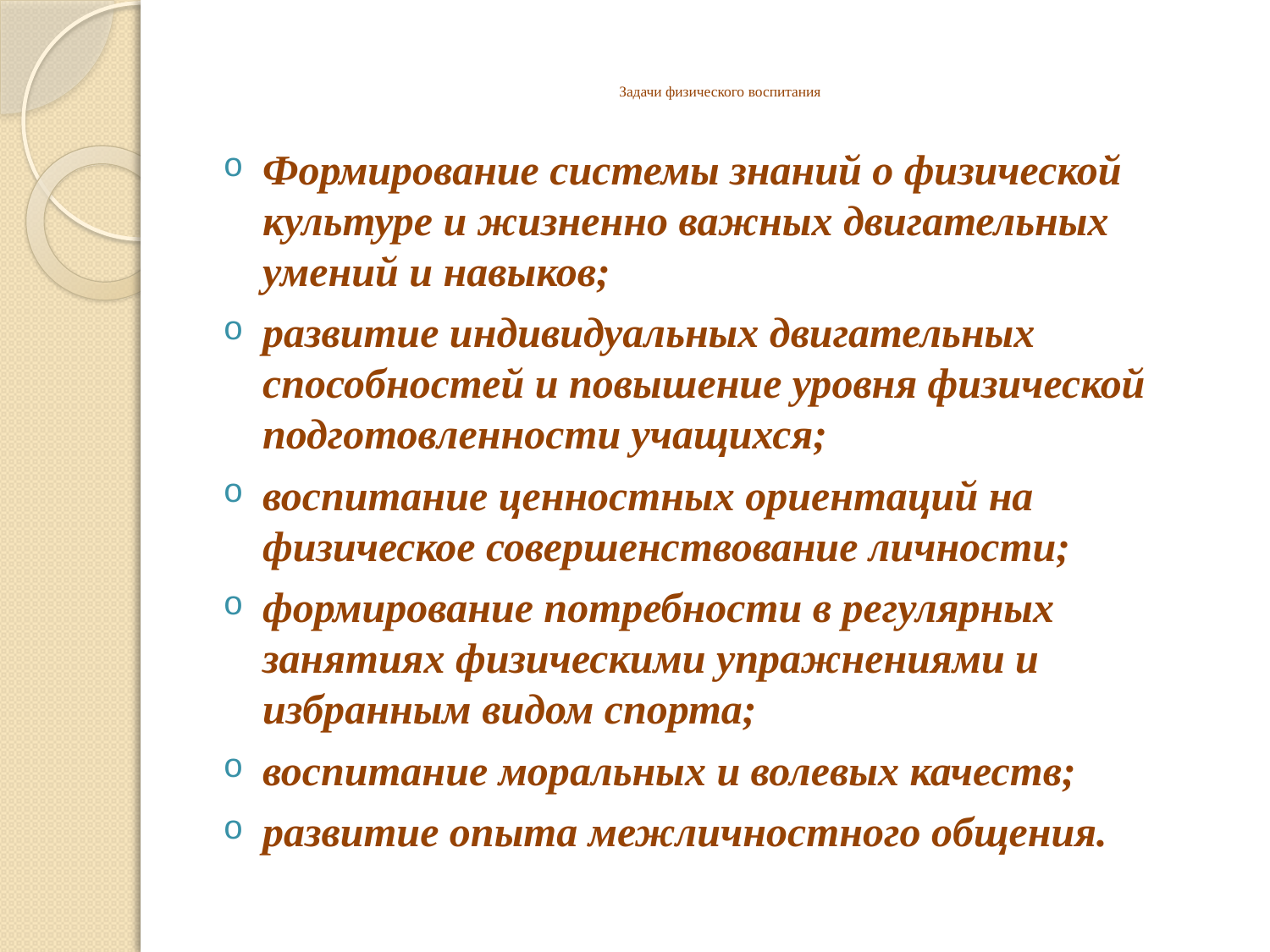

# Задачи физического воспитания
Формирование системы знаний о физической культуре и жизненно важных двигательных умений и навыков;
развитие индивидуальных двигательных способностей и повышение уровня физической подготовленности учащихся;
воспитание ценностных ориентаций на физическое совершенствование личности;
формирование потребности в регулярных занятиях физическими упражнениями и избранным видом спорта;
воспитание моральных и волевых качеств;
развитие опыта межличностного общения.